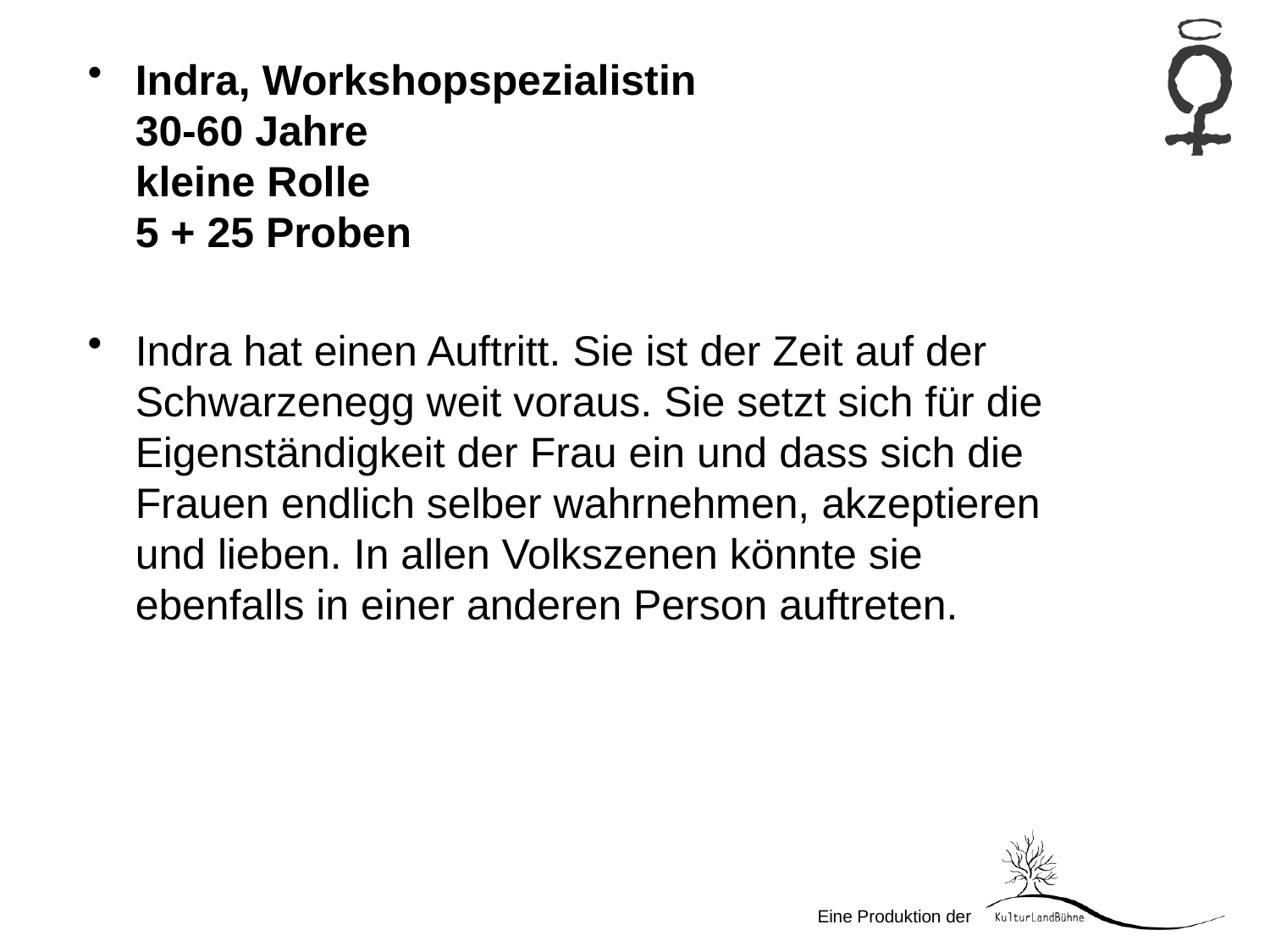

Indra, Workshopspezialistin
30-60 Jahre
kleine Rolle
5 + 25 Proben

Indra hat einen Auftritt. Sie ist der Zeit auf der Schwarzenegg weit voraus. Sie setzt sich für die Eigenständigkeit der Frau ein und dass sich die Frauen endlich selber wahrnehmen, akzeptieren und lieben. In allen Volkszenen könnte sie ebenfalls in einer anderen Person auftreten.